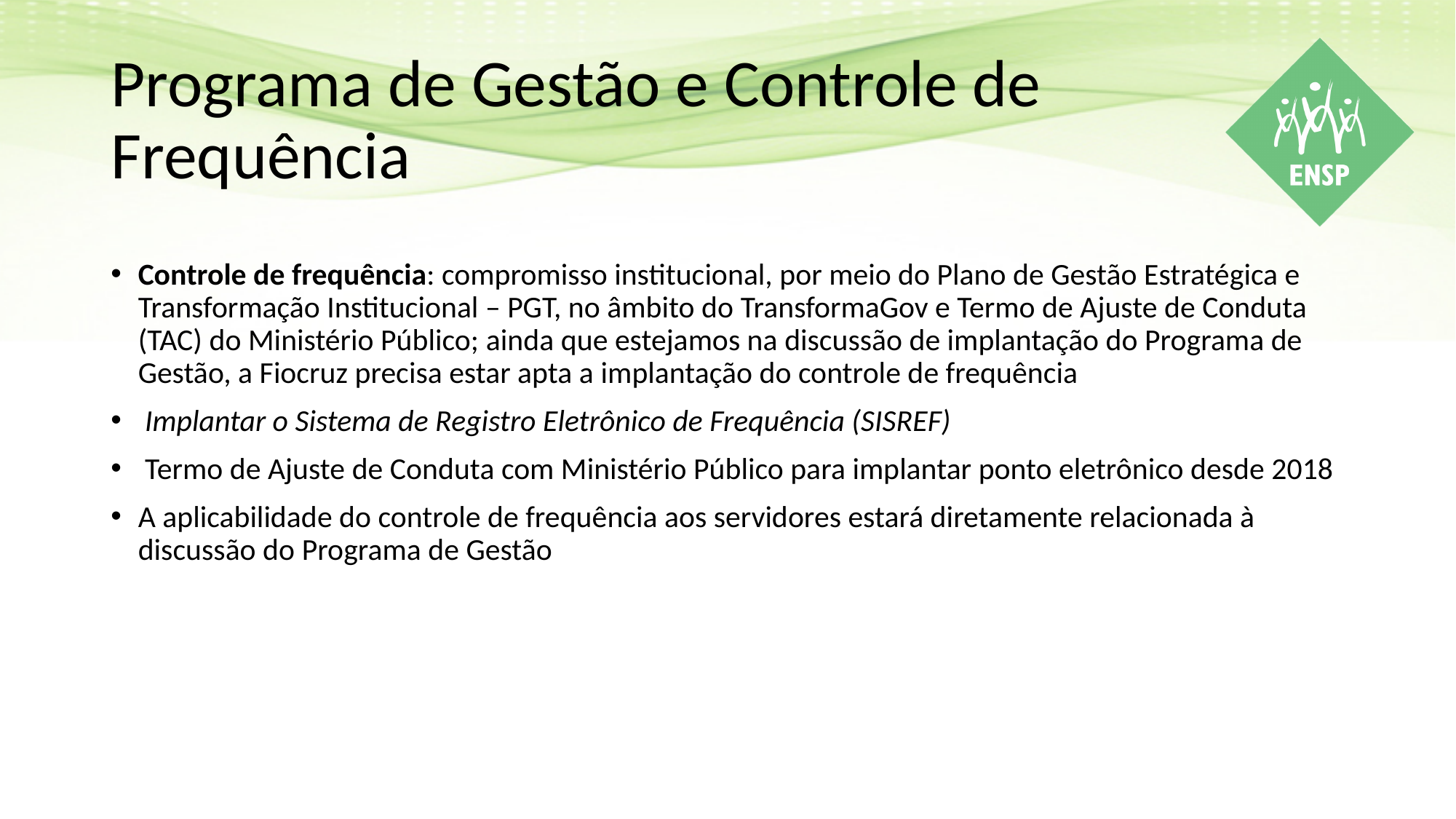

# Programa de Gestão e Controle de Frequência

Controle de frequência: compromisso institucional, por meio do Plano de Gestão Estratégica e Transformação Institucional – PGT, no âmbito do TransformaGov e Termo de Ajuste de Conduta (TAC) do Ministério Público; ainda que estejamos na discussão de implantação do Programa de Gestão, a Fiocruz precisa estar apta a implantação do controle de frequência ​
​ Implantar o Sistema de Registro Eletrônico de Frequência (SISREF)
 Termo de Ajuste de Conduta com Ministério Público para implantar ponto eletrônico desde 2018​
​A aplicabilidade do controle de frequência aos servidores estará diretamente relacionada à discussão do Programa de Gestão ​